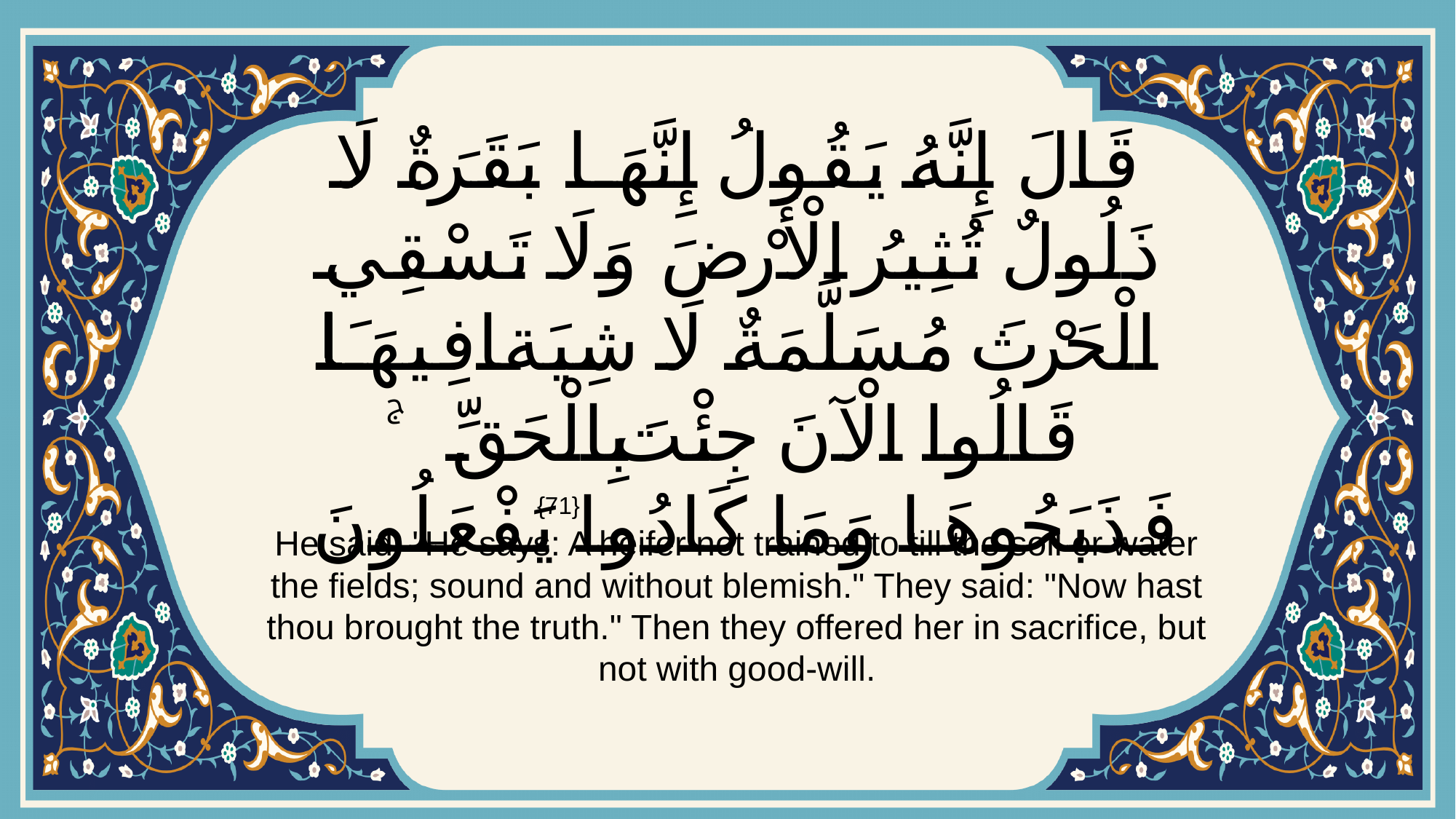

# قَالَ إِنَّهُ يَقُولُ إِنَّهَا بَقَرَةٌ لَا ذَلُولٌ تُثِيرُ الْأَرْضَ وَلَا تَسْقِي الْحَرْثَ مُسَلَّمَةٌ لَا شِيَةَ فِيهَاۚ قَالُوا الْآنَ جِئْتَ بِالْحَقِّ ۚ فَذَبَحُوهَا وَمَا كَادُوا يَفْعَلُونَ
{71}
He said: "He says: A heifer not trained to till the soil or water the fields; sound and without blemish." They said: "Now hast thou brought the truth." Then they offered her in sacrifice, but not with good-will.